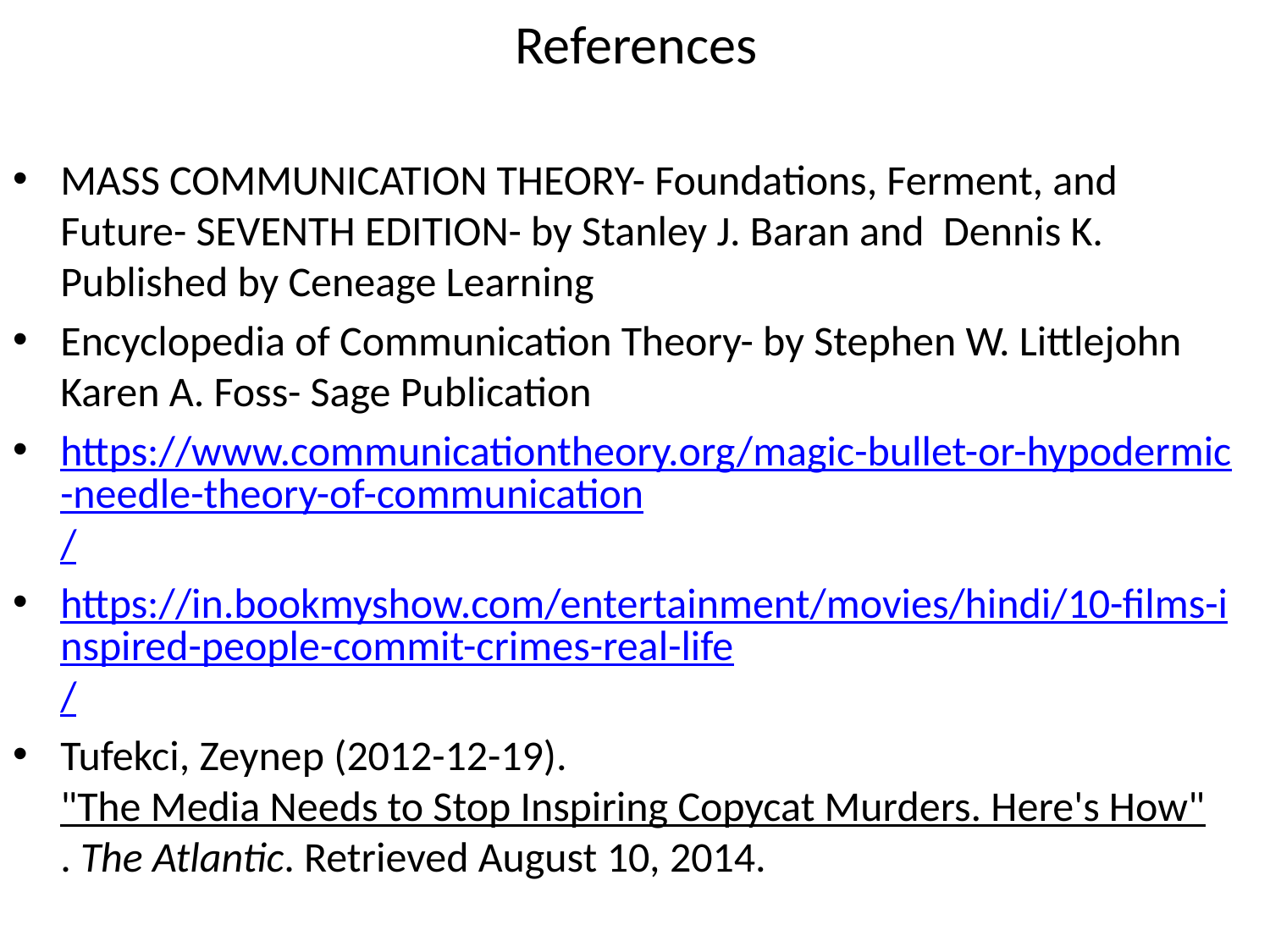

# References
MASS COMMUNICATION THEORY- Foundations, Ferment, and Future- SEVENTH EDITION- by Stanley J. Baran and  Dennis K.  Published by Ceneage Learning
Encyclopedia of Communication Theory- by Stephen W. Littlejohn Karen A. Foss- Sage Publication
https://www.communicationtheory.org/magic-bullet-or-hypodermic-needle-theory-of-communication/
https://in.bookmyshow.com/entertainment/movies/hindi/10-films-inspired-people-commit-crimes-real-life/
Tufekci, Zeynep (2012-12-19). "The Media Needs to Stop Inspiring Copycat Murders. Here's How". The Atlantic. Retrieved August 10, 2014.